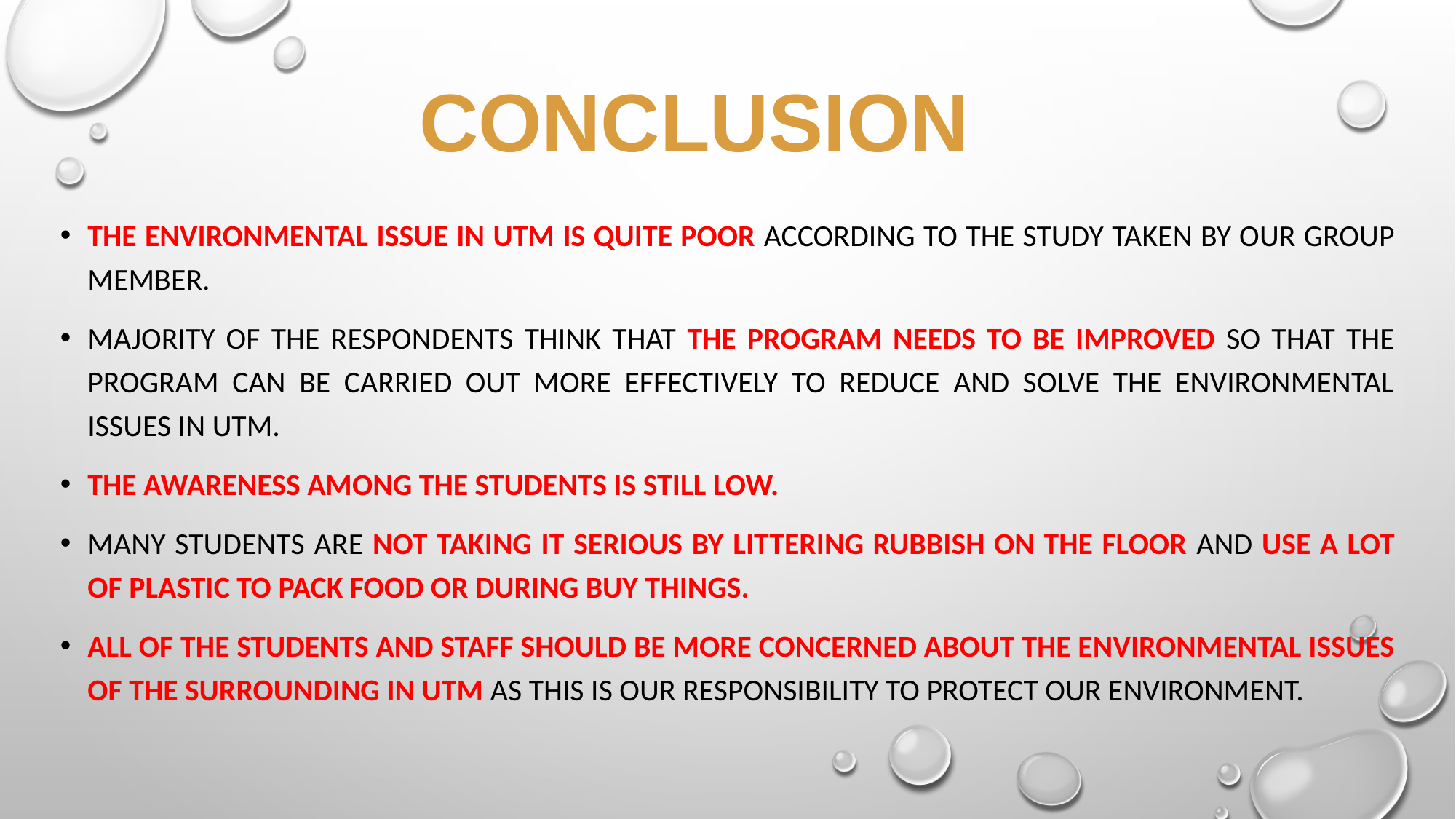

CONCLUSION
the environmental issue in UTM is quite poor according to the study taken by our group member.
majority of the respondents think that the program needs to be improved so that the program can be carried out more effectively to reduce and solve the environmental issues in UTM.
the awareness among the students is still low.
Many students are not taking it serious by littering rubbish on the floor and use a lot of plastic to pack food or during buy things.
All of the students and staff should be more concerned about the environmental issues of the surrounding in UTM as this is our responsibility to protect our environment.